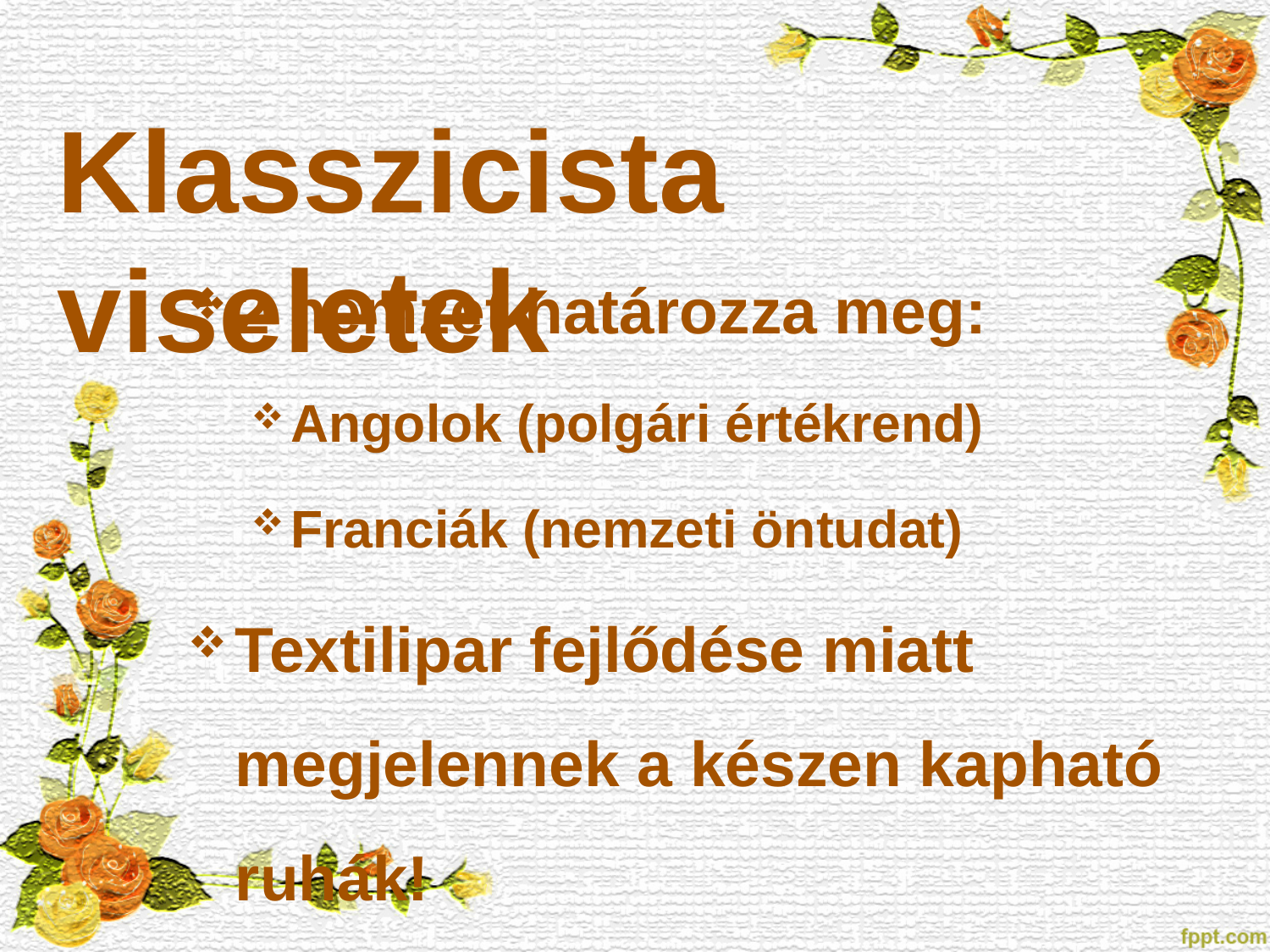

Klasszicista viseletek
2 nemzet határozza meg:
Angolok (polgári értékrend)
Franciák (nemzeti öntudat)
Textilipar fejlődése miatt megjelennek a készen kapható ruhák!